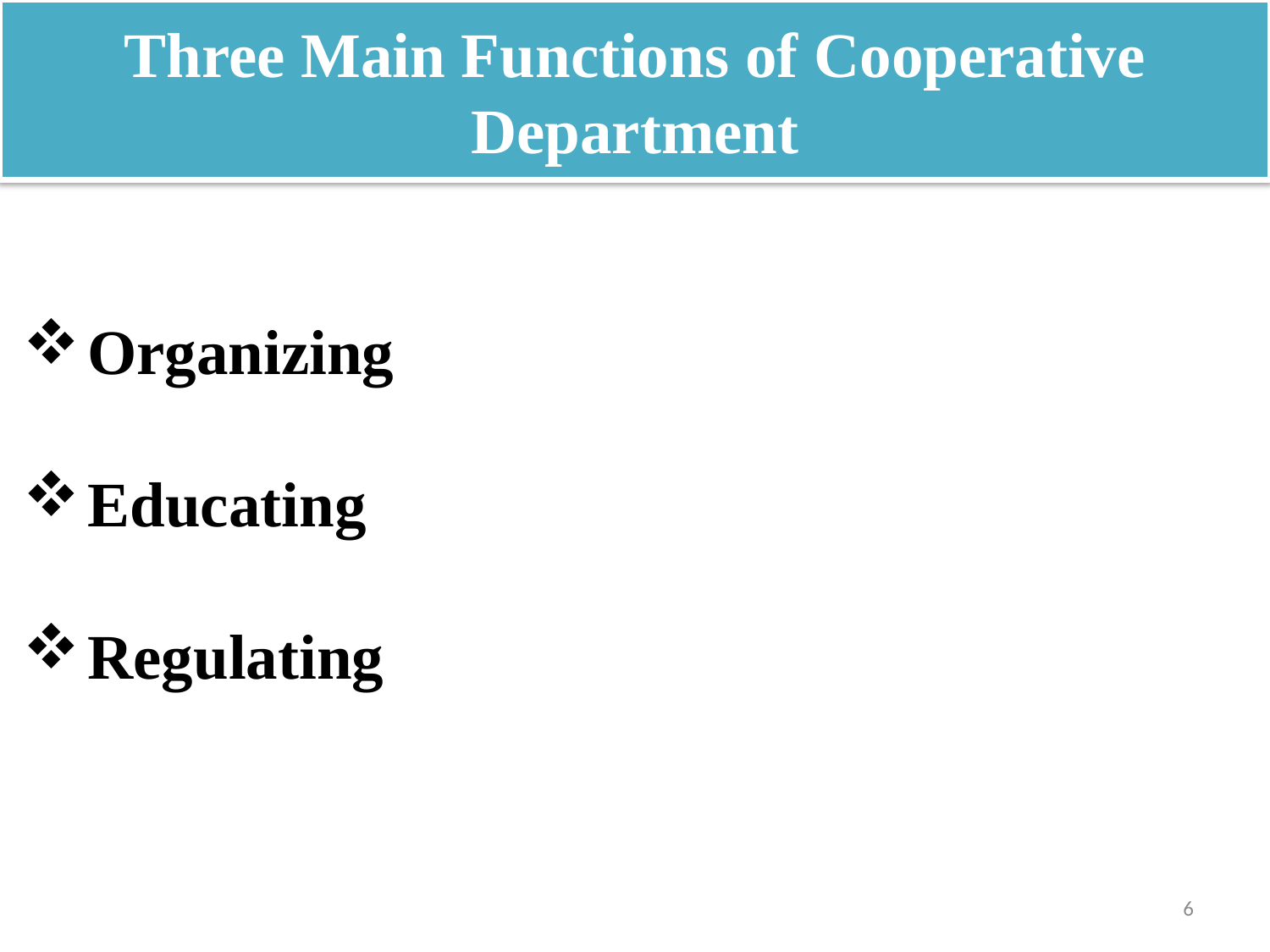

Three Main Functions of Cooperative Department
Organizing
Educating
Regulating
6